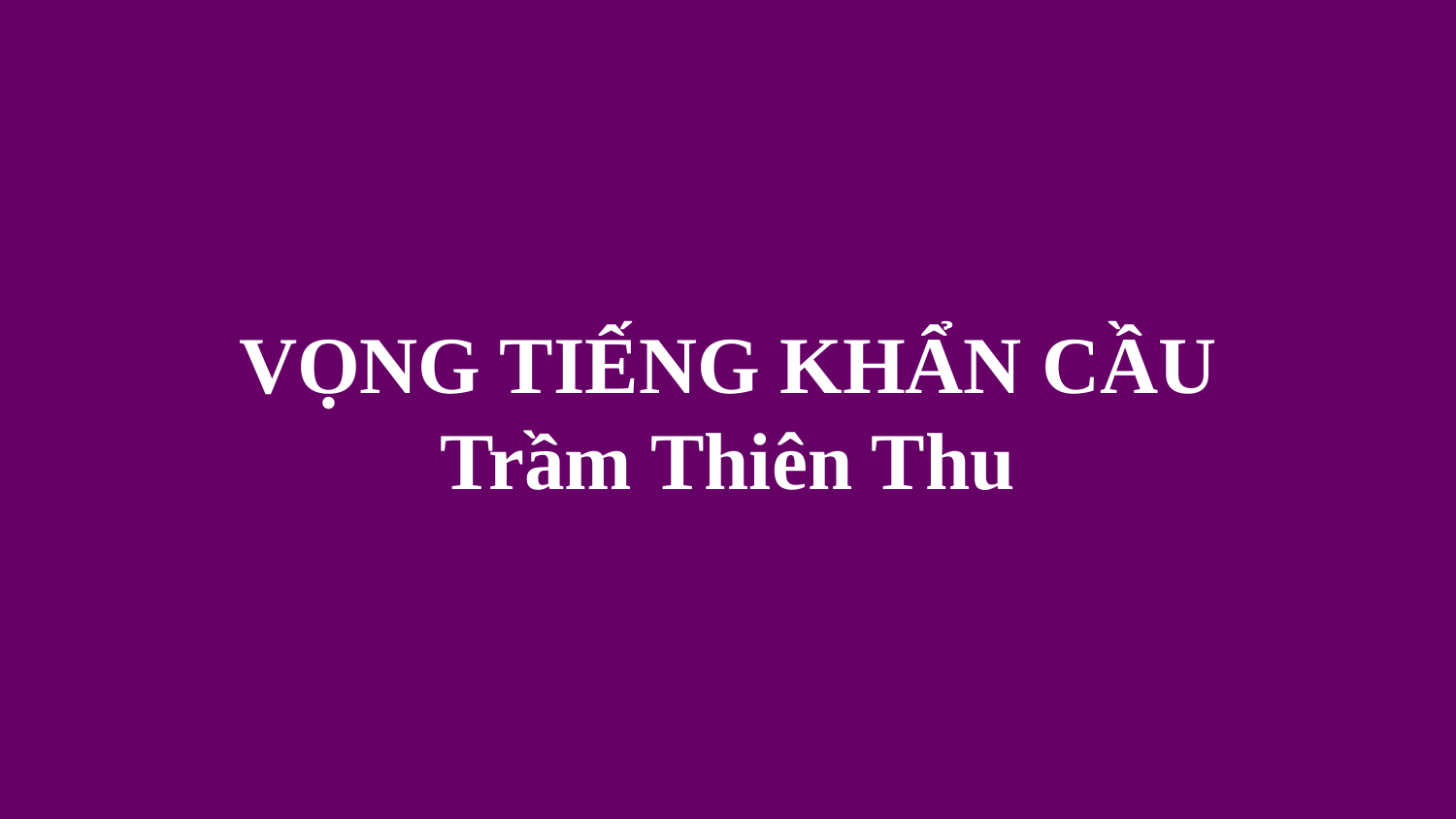

# VỌNG TIẾNG KHẨN CẦU Trầm Thiên Thu